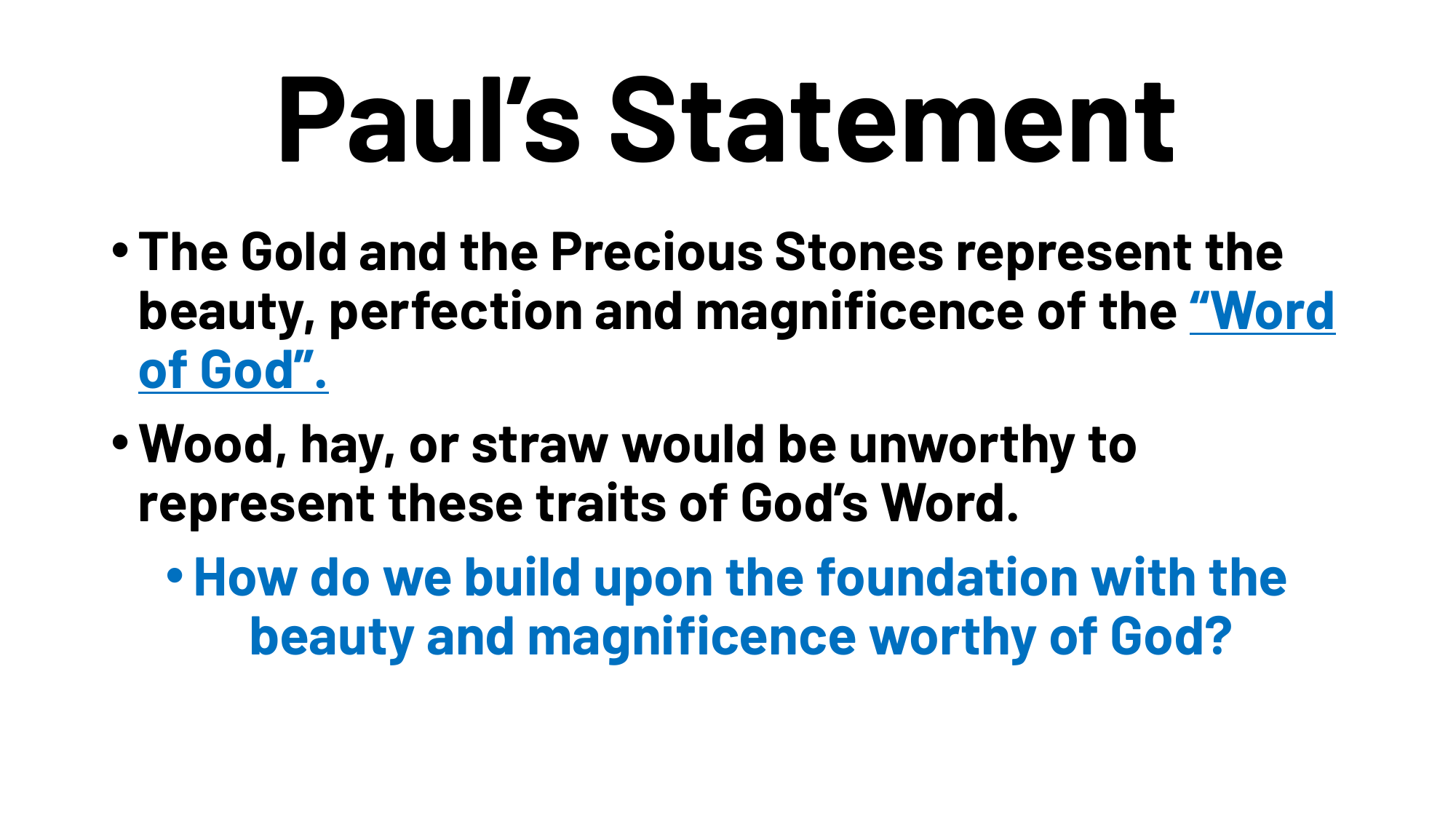

# Paul’s Statement
The Gold and the Precious Stones represent the beauty, perfection and magnificence of the “Word of God”.
Wood, hay, or straw would be unworthy to represent these traits of God’s Word.
How do we build upon the foundation with the beauty and magnificence worthy of God?